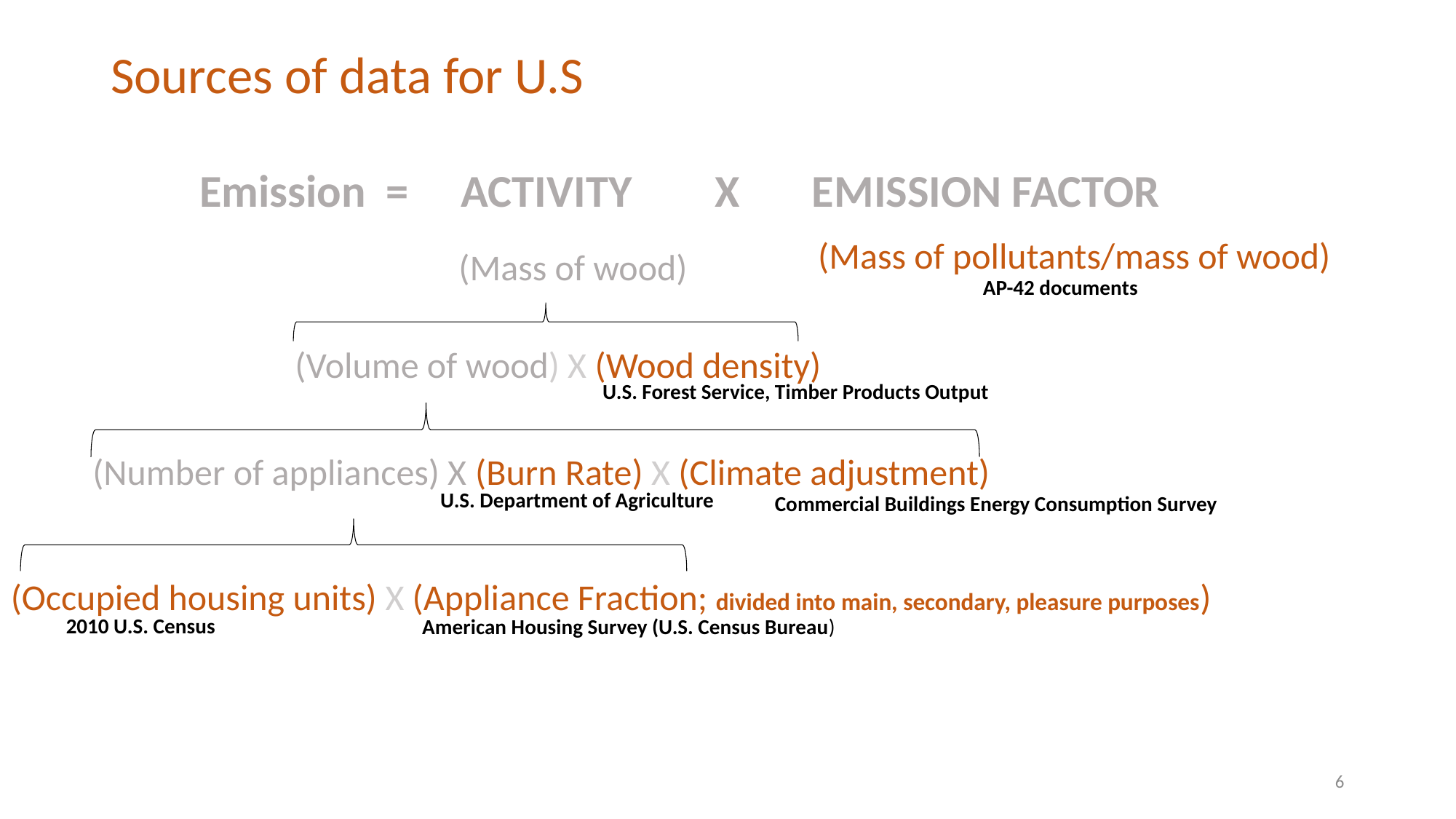

Sources of data for U.S

Emission  =     ACTIVITY        X       EMISSION FACTOR

(Mass of pollutants/mass of wood)
(Mass of wood)
AP-42 documents
(Volume of wood) X (Wood density)
U.S. Forest Service, Timber Products Output
(Number of appliances) X (Burn Rate) X (Climate adjustment)
U.S. Department of Agriculture
Commercial Buildings Energy Consumption Survey
(Occupied housing units) X (Appliance Fraction; divided into main, secondary, pleasure purposes)
2010 U.S. Census
American Housing Survey (U.S. Census Bureau)
6